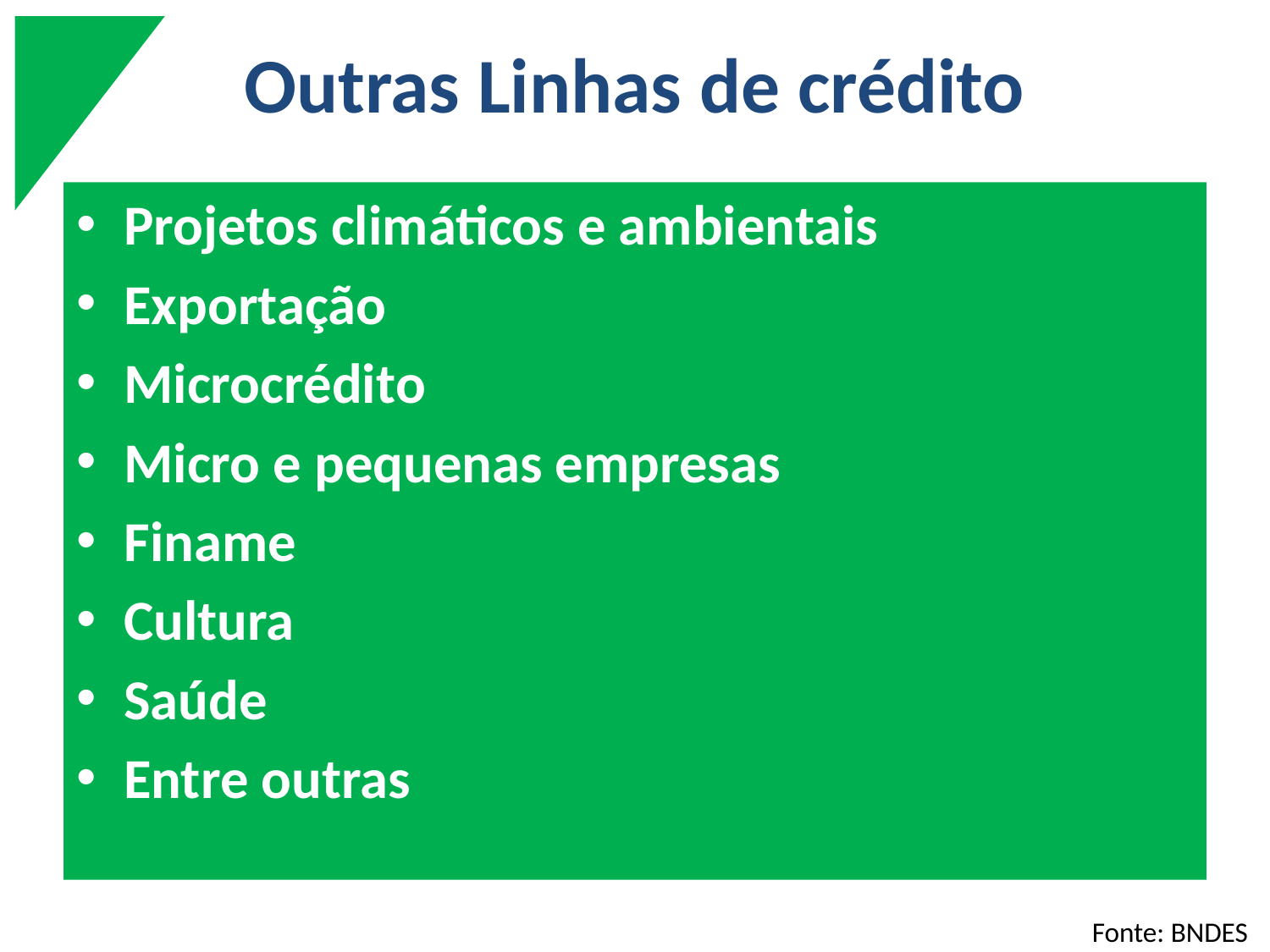

# Outras Linhas de crédito
Projetos climáticos e ambientais
Exportação
Microcrédito
Micro e pequenas empresas
Finame
Cultura
Saúde
Entre outras
+
Fonte: BNDES